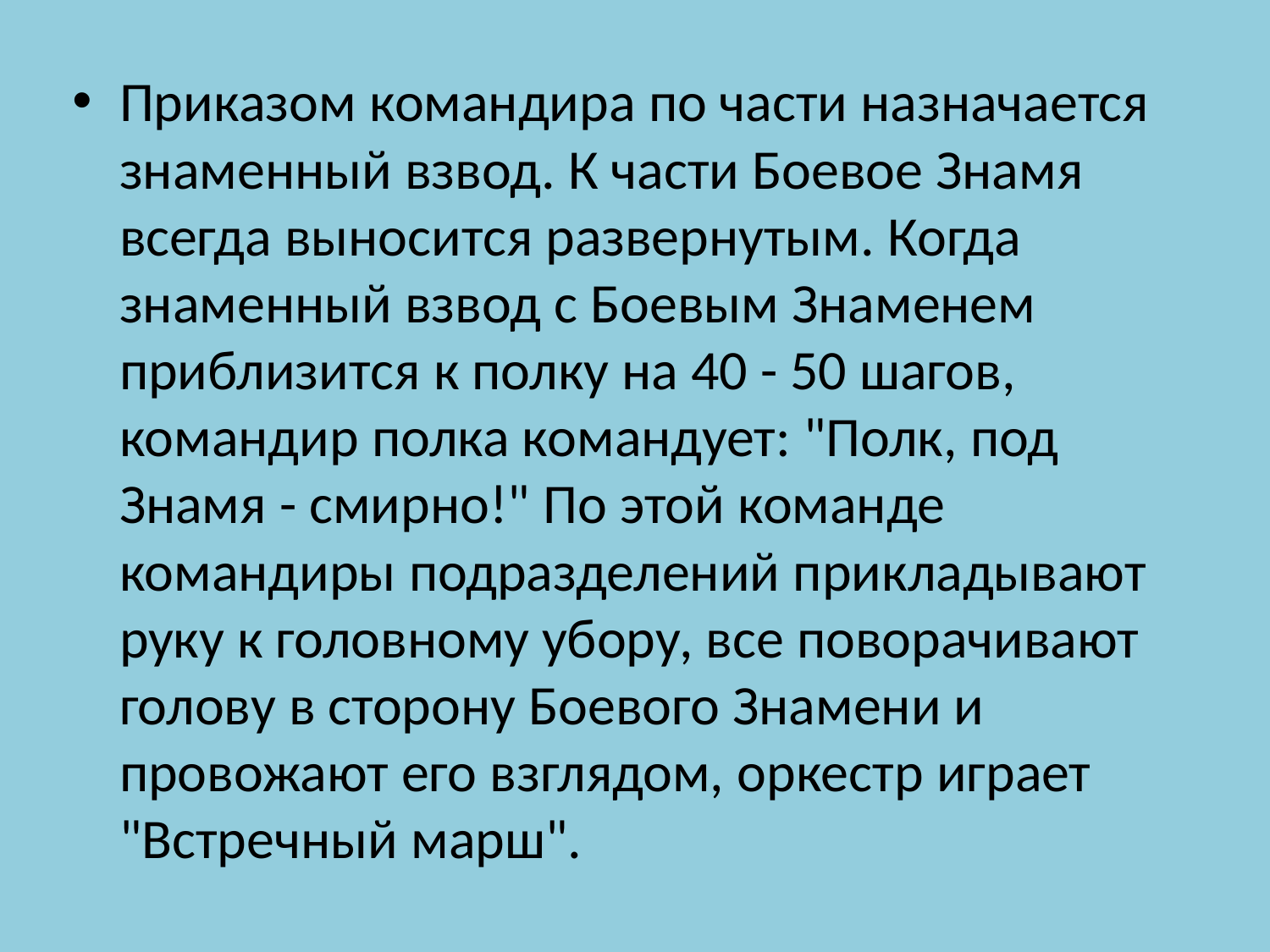

Приказом командира по части назначается знаменный взвод. К части Боевое Знамя всегда выносится развернутым. Когда знаменный взвод с Боевым Знаменем приблизится к полку на 40 - 50 шагов, командир полка командует: "Полк, под Знамя - смирно!" По этой команде командиры подразделений прикладывают руку к головному убору, все поворачивают голову в сторону Боевого Знамени и провожают его взглядом, оркестр играет "Встречный марш".